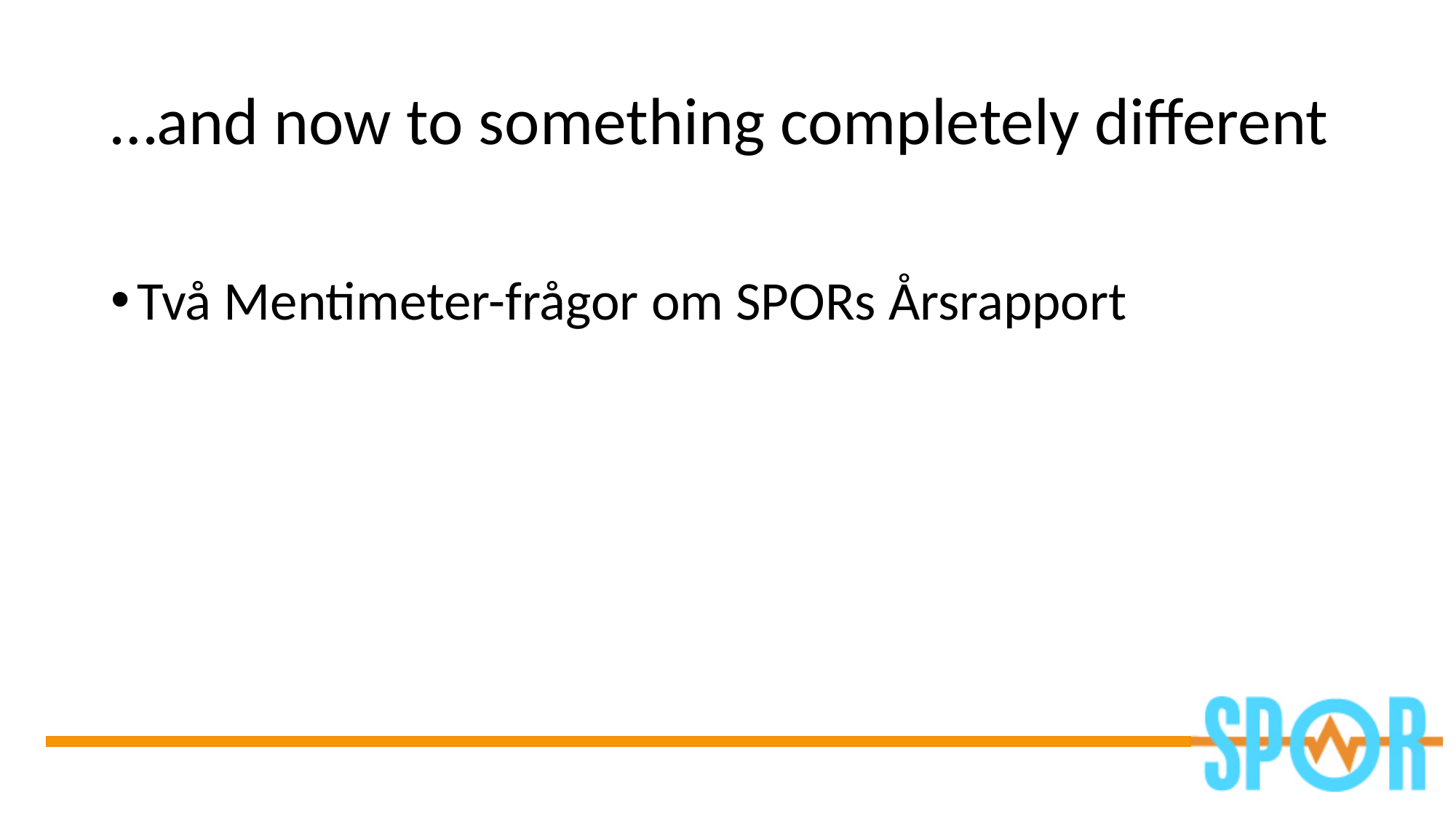

# …and now to something completely different
Två Mentimeter-frågor om SPORs Årsrapport